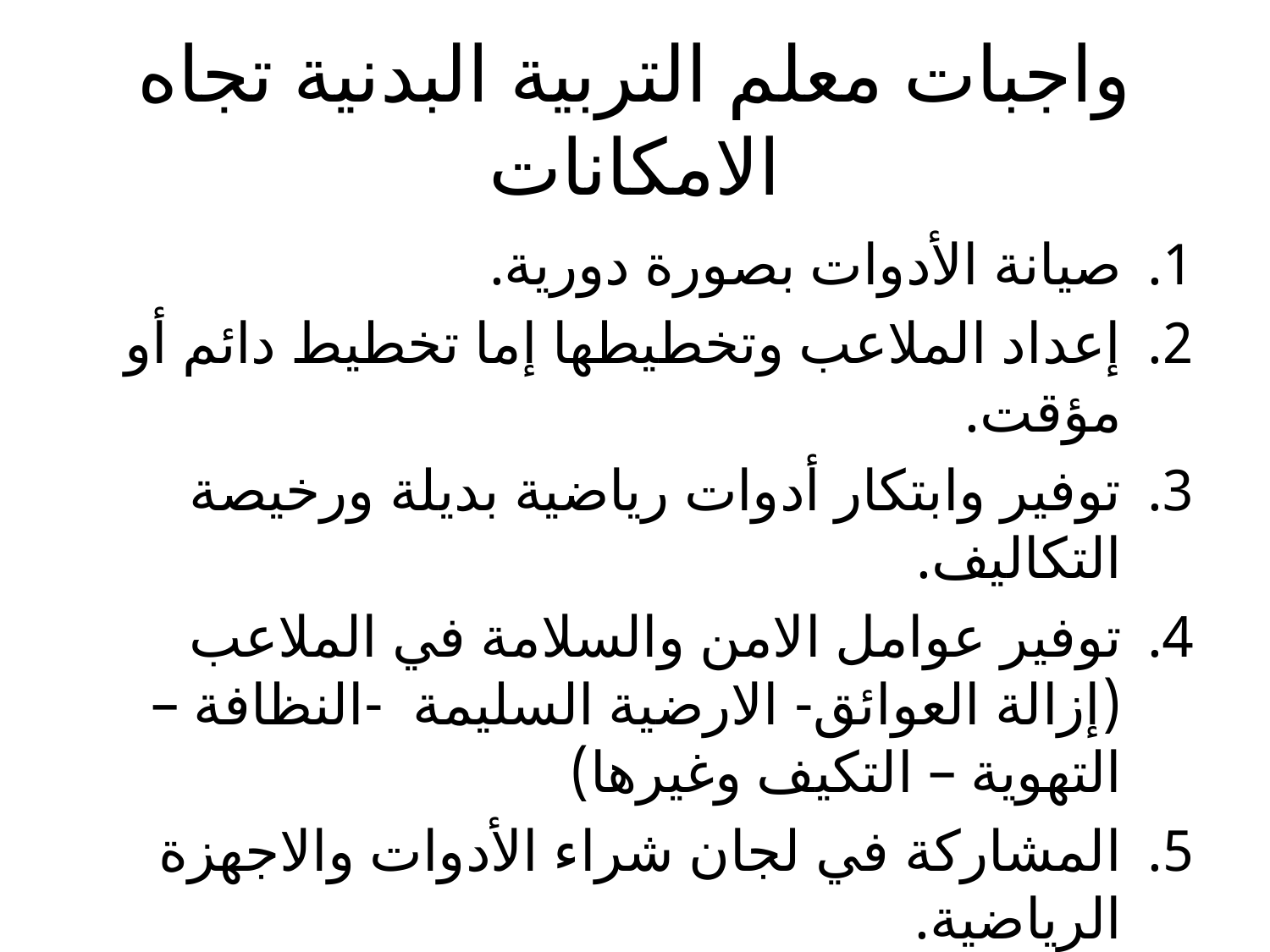

# واجبات معلم التربية البدنية تجاه الامكانات
صيانة الأدوات بصورة دورية.
إعداد الملاعب وتخطيطها إما تخطيط دائم أو مؤقت.
توفير وابتكار أدوات رياضية بديلة ورخيصة التكاليف.
توفير عوامل الامن والسلامة في الملاعب (إزالة العوائق- الارضية السليمة  -النظافة – التهوية – التكيف وغيرها)
المشاركة في لجان شراء الأدوات والاجهزة الرياضية.
تعين الادوات والاجهزة التالفة ، وإصلاح الممكن منها.